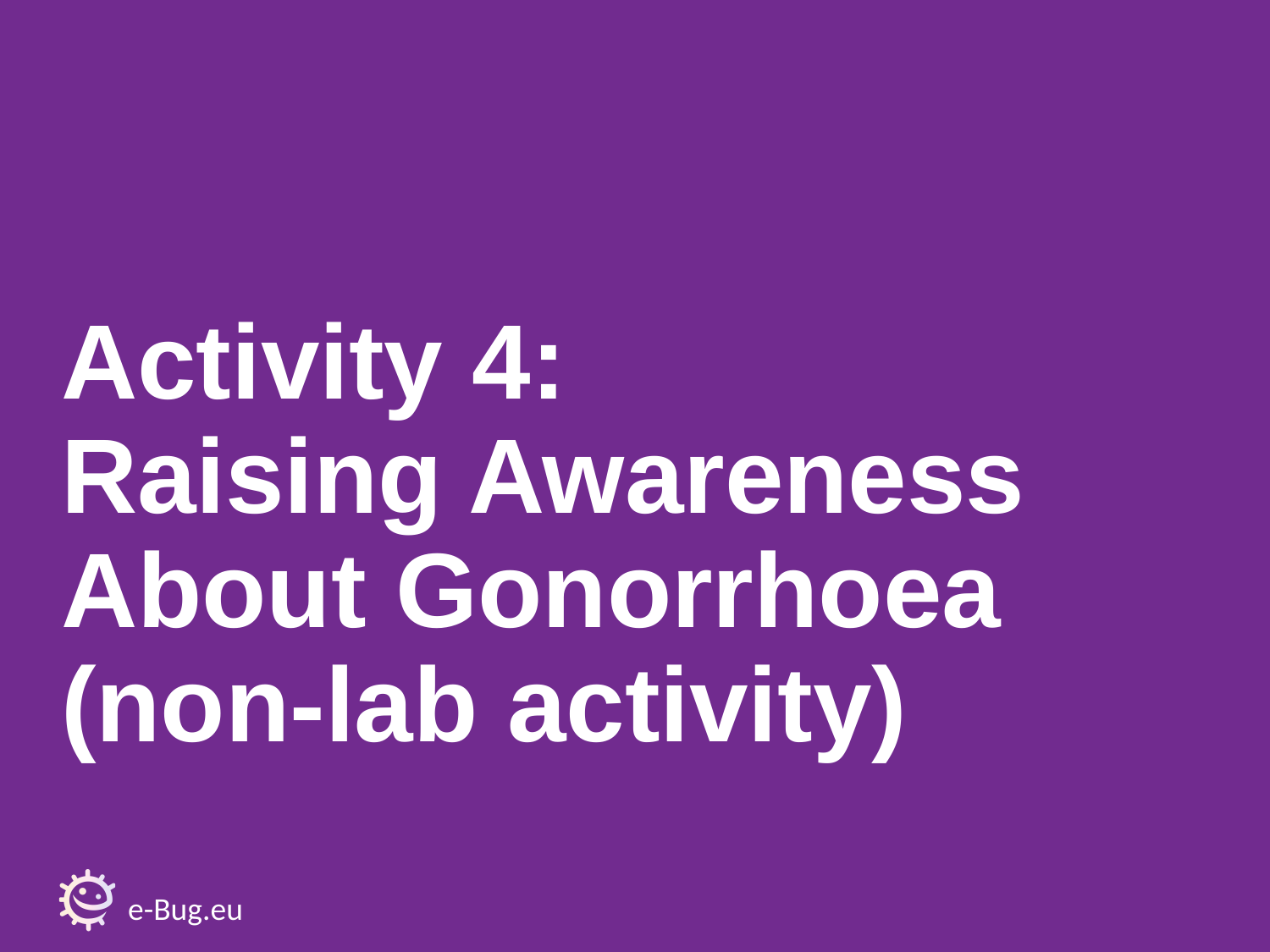

# Activity 4: Raising Awareness About Gonorrhoea (non-lab activity)
e-Bug.eu